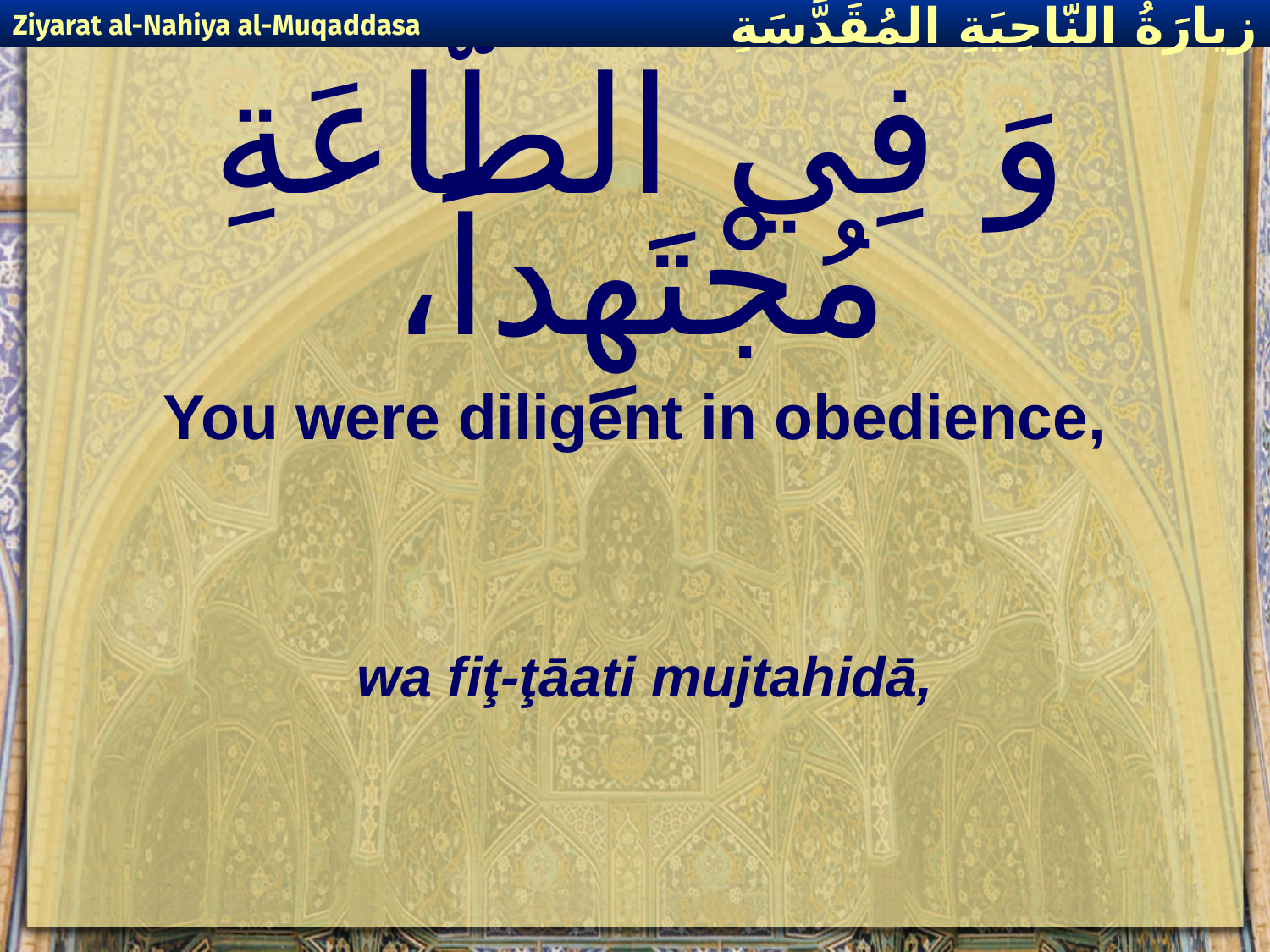

Ziyarat al-Nahiya al-Muqaddasa
زيارَةُ النّاحِيَةِ ال‍مُقَدَّسَةِ
# وَ فِي الطّاعَةِ مُجْتَهِداً،
You were diligent in obedience,
wa fiţ-ţāati mujtahidā,